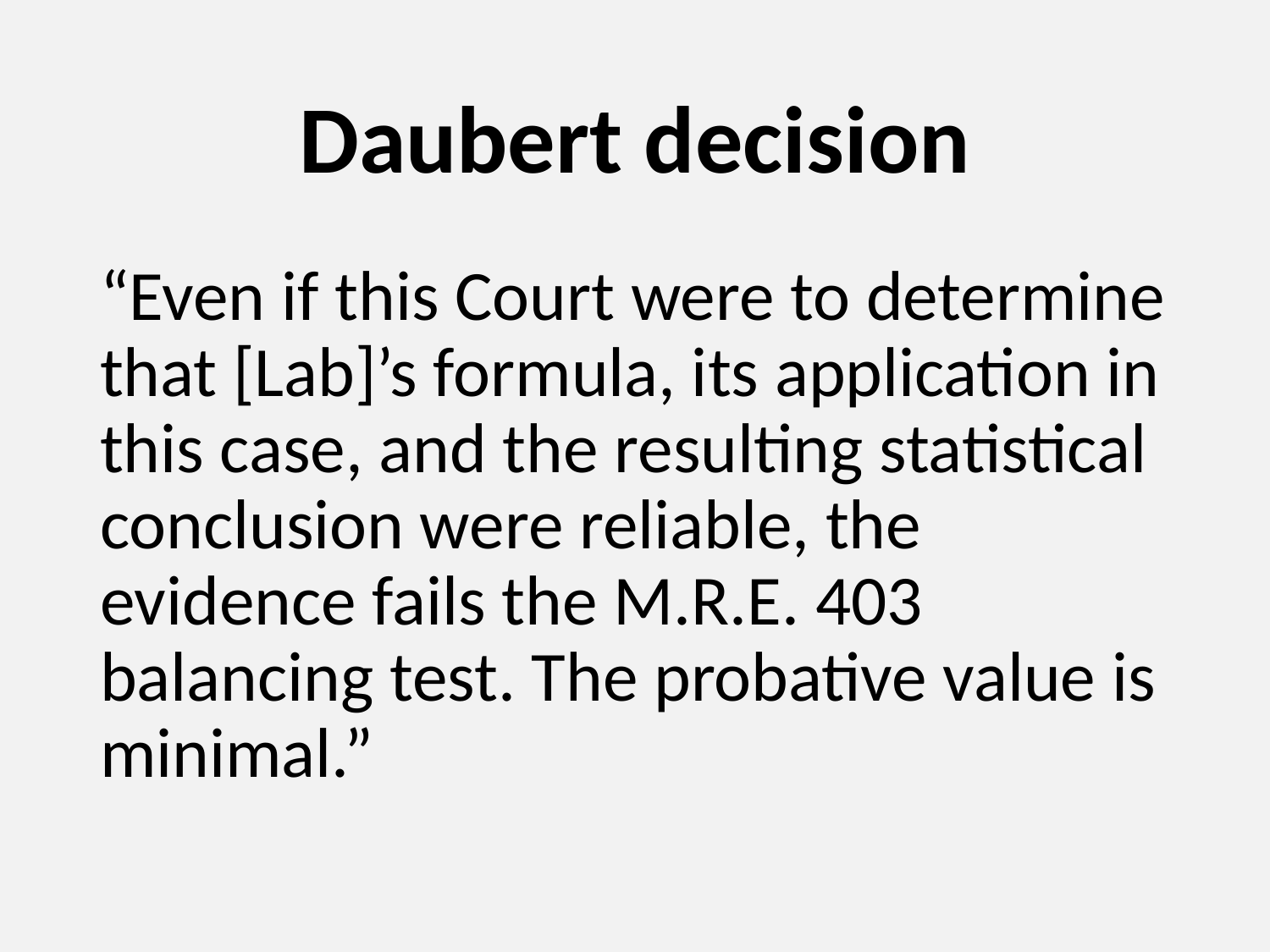

# Daubert decision
“Even if this Court were to determine that [Lab]’s formula, its application in this case, and the resulting statistical conclusion were reliable, the evidence fails the M.R.E. 403 balancing test. The probative value is minimal.”